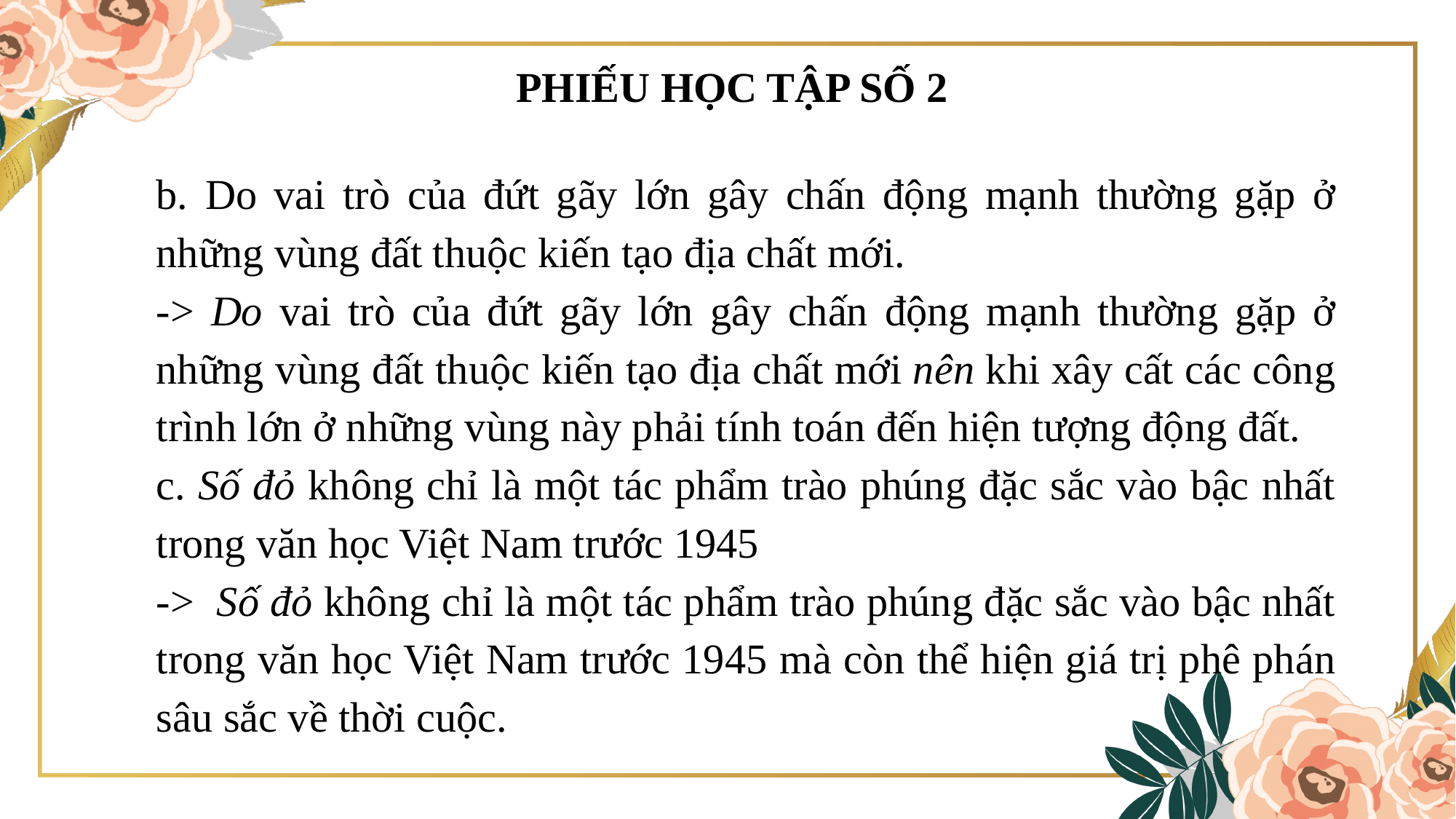

PHIẾU HỌC TẬP SỐ 2
b. Do vai trò của đứt gãy lớn gây chấn động mạnh thường gặp ở những vùng đất thuộc kiến tạo địa chất mới.
-> Do vai trò của đứt gãy lớn gây chấn động mạnh thường gặp ở những vùng đất thuộc kiến tạo địa chất mới nên khi xây cất các công trình lớn ở những vùng này phải tính toán đến hiện tượng động đất.
c. Số đỏ không chỉ là một tác phẩm trào phúng đặc sắc vào bậc nhất trong văn học Việt Nam trước 1945
->  Số đỏ không chỉ là một tác phẩm trào phúng đặc sắc vào bậc nhất trong văn học Việt Nam trước 1945 mà còn thể hiện giá trị phê phán sâu sắc về thời cuộc.